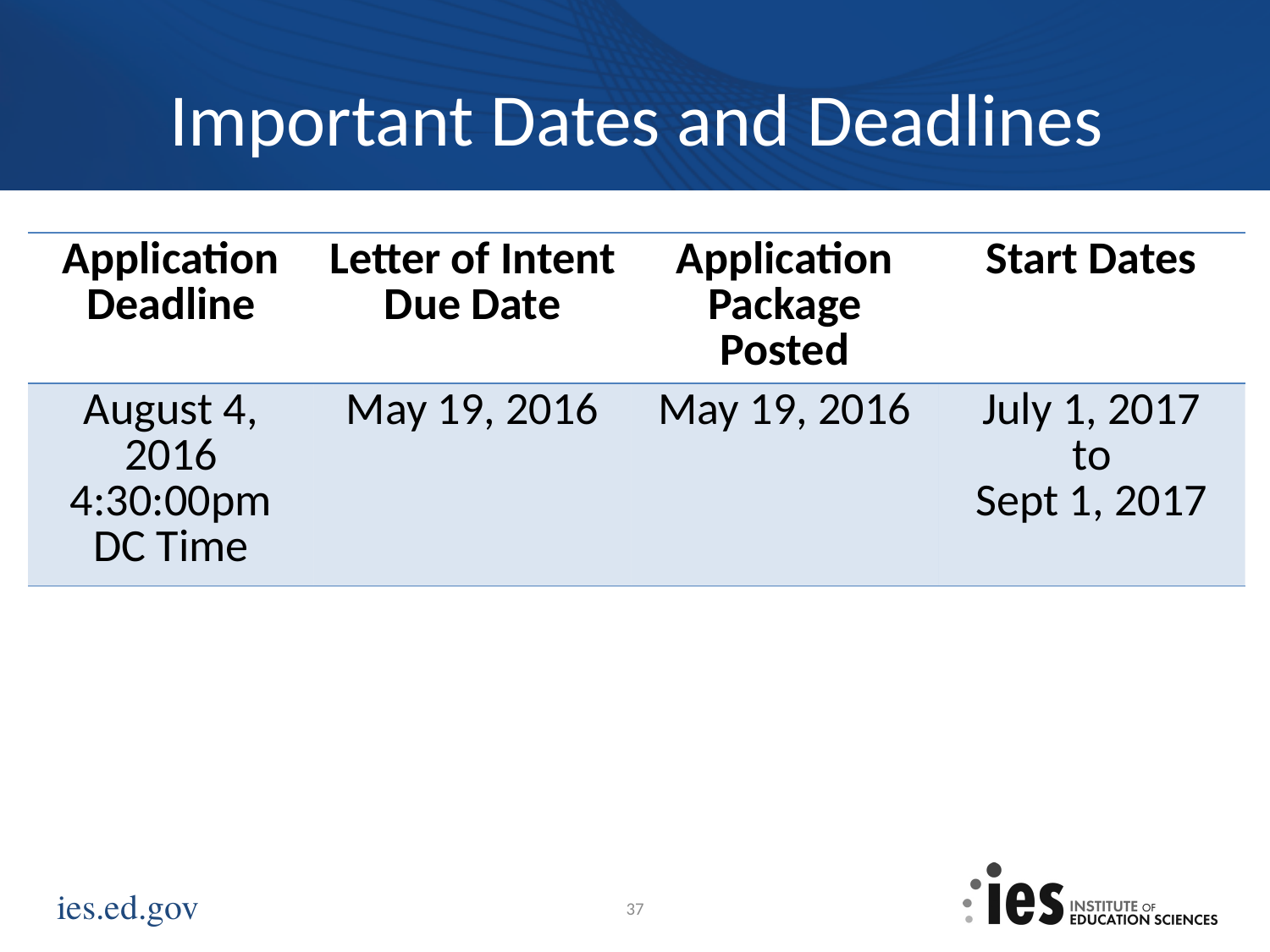

Important Dates and Deadlines
| Application Deadline | Letter of Intent Due Date | Application Package Posted | Start Dates |
| --- | --- | --- | --- |
| August 4, 2016 4:30:00pm DC Time | May 19, 2016 | May 19, 2016 | July 1, 2017 to Sept 1, 2017 |
37